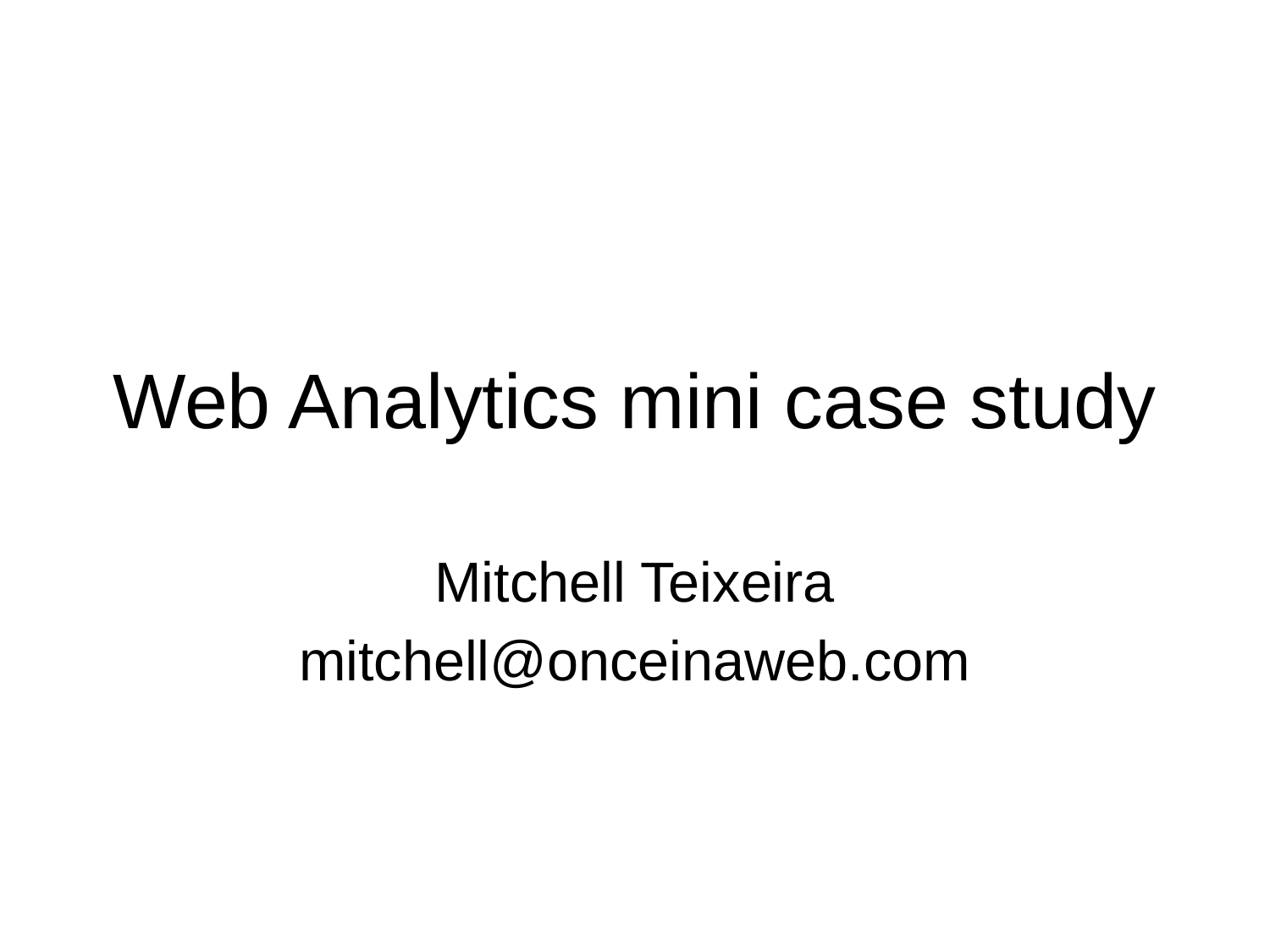

# Web Analytics mini case study
Mitchell Teixeira
mitchell@onceinaweb.com